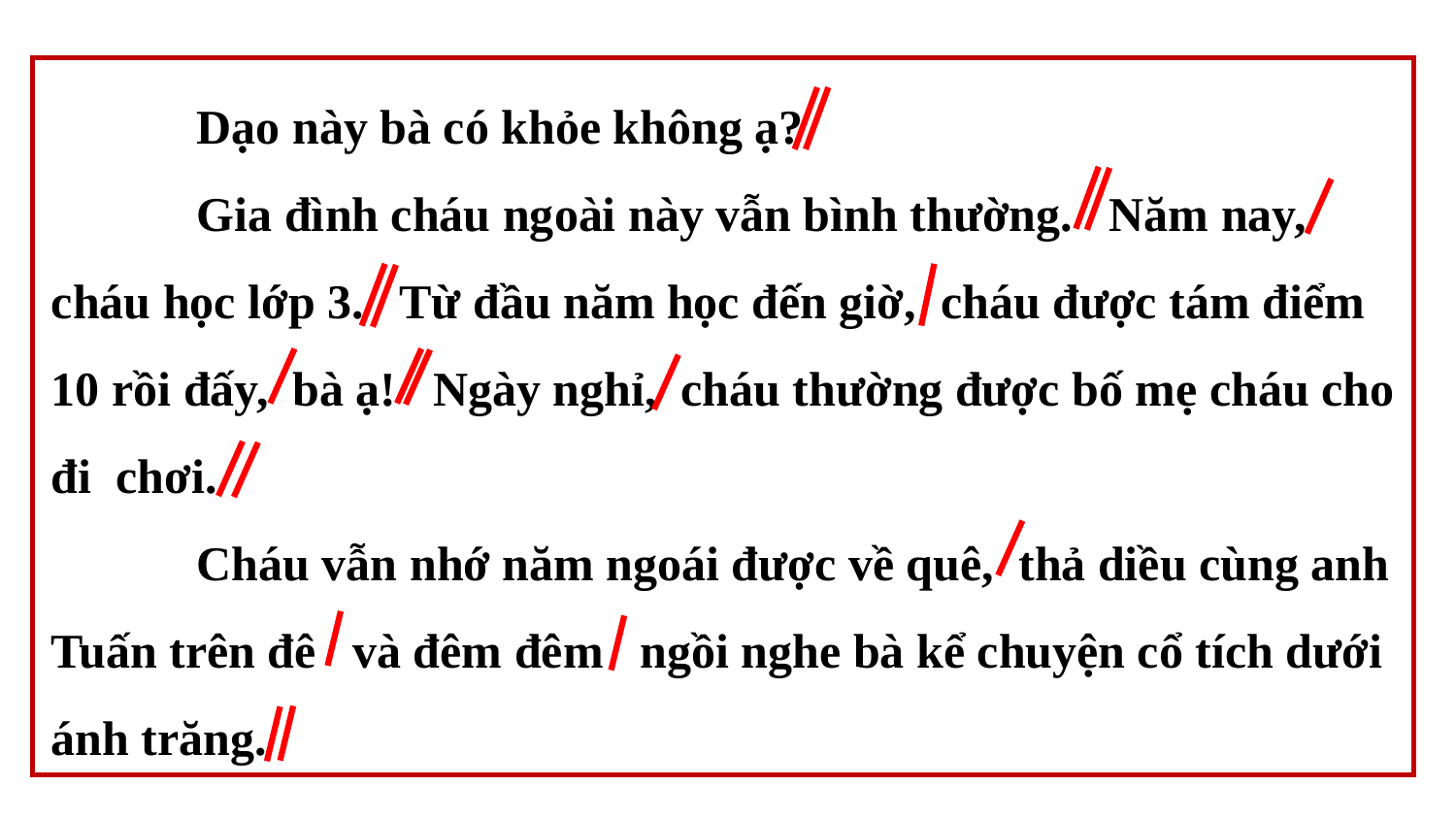

Dạo này bà có khỏe không ạ?
	Gia đình cháu ngoài này vẫn bình thường.   Năm nay, cháu học lớp 3.   Từ đầu năm học đến giờ,  cháu được tám điểm 10 rồi đấy,  bà ạ!   Ngày nghỉ,  cháu thường được bố mẹ cháu cho đi  chơi.
	Cháu vẫn nhớ năm ngoái được về quê,  thả diều cùng anh Tuấn trên đê   và đêm đêm   ngồi nghe bà kể chuyện cổ tích dưới ánh trăng.